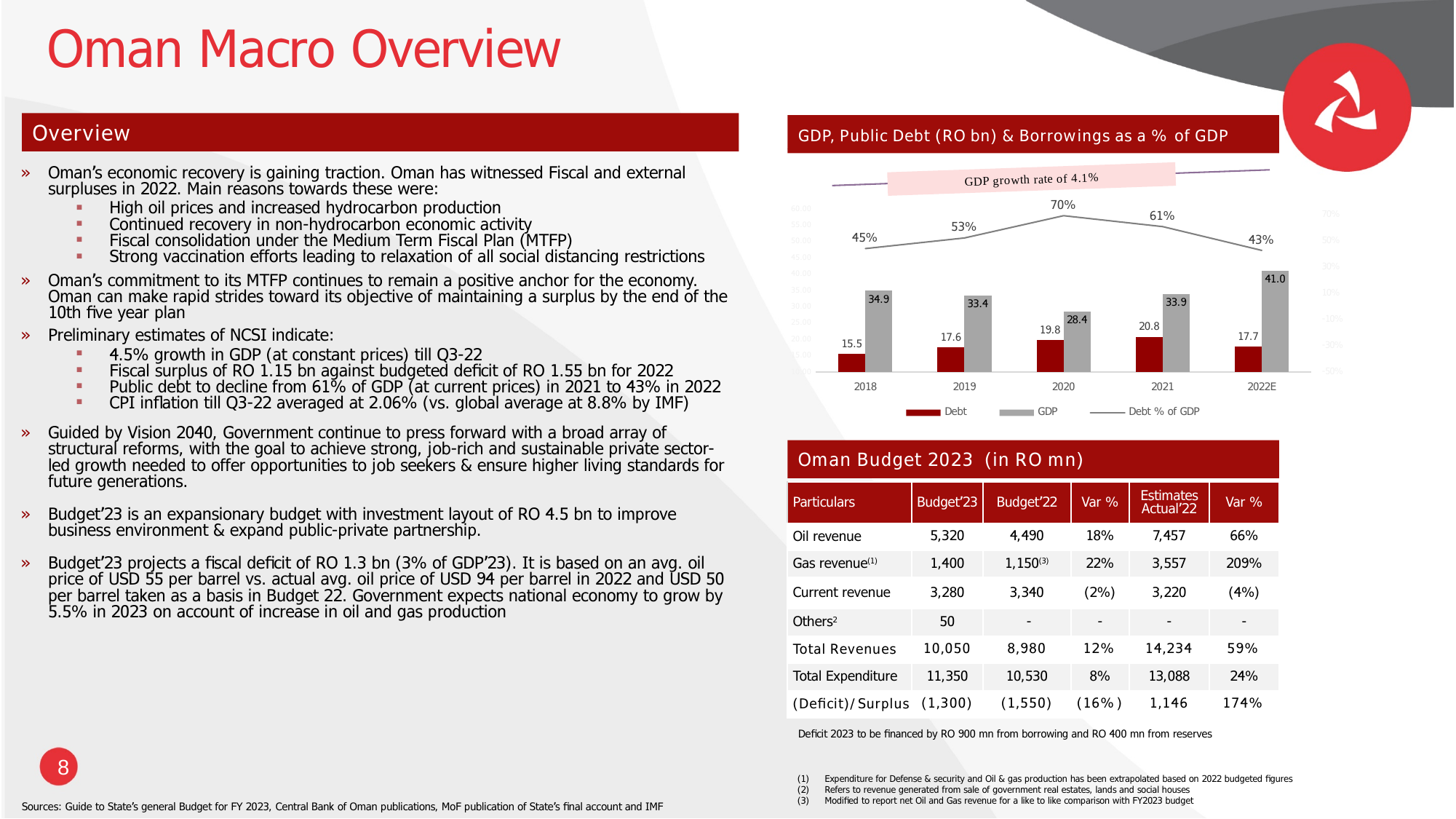

# Oman Macro Overview
Overview
GDP, Public Debt (RO bn) & Borrowings as a % of GDP

### Chart

| Category | Debt | GDP | Debt % of GDP |
|---|---|---|---|
| 2018 | 15.531 | 34.8935 | 0.4450972244114233 |
| 2019 | 17.57 | 33.3814 | 0.526341016254561 |
| 2020 | 19.818 | 28.442 | 0.6967864425849097 |
| 2021 | 20.8 | 33.9098 | 0.613391998773216 |
| 2022E | 17.7 | 41.04902457958244 | 0.4311917318689195 |
| Oman’s economic recovery is gaining traction. Oman has witnessed Fiscal and external surpluses in 2022. Main reasons towards these were: High oil prices and increased hydrocarbon production Continued recovery in non-hydrocarbon economic activity Fiscal consolidation under the Medium Term Fiscal Plan (MTFP) Strong vaccination efforts leading to relaxation of all social distancing restrictions Oman’s commitment to its MTFP continues to remain a positive anchor for the economy. Oman can make rapid strides toward its objective of maintaining a surplus by the end of the 10th five year plan Preliminary estimates of NCSI indicate: 4.5% growth in GDP (at constant prices) till Q3-22 Fiscal surplus of RO 1.15 bn against budgeted deficit of RO 1.55 bn for 2022 Public debt to decline from 61% of GDP (at current prices) in 2021 to 43% in 2022 CPI inflation till Q3-22 averaged at 2.06% (vs. global average at 8.8% by IMF) Guided by Vision 2040, Government continue to press forward with a broad array of structural reforms, with the goal to achieve strong, job-rich and sustainable private sector-led growth needed to offer opportunities to job seekers & ensure higher living standards for future generations. Budget’23 is an expansionary budget with investment layout of RO 4.5 bn to improve business environment & expand public-private partnership. Budget’23 projects a fiscal deficit of RO 1.3 bn (3% of GDP’23). It is based on an avg. oil price of USD 55 per barrel vs. actual avg. oil price of USD 94 per barrel in 2022 and USD 50 per barrel taken as a basis in Budget 22. Government expects national economy to grow by 5.5% in 2023 on account of increase in oil and gas production |
| --- |
Oman Budget 2023  (in RO mn)
| Particulars | Budget’23 | Budget’22 | Var % | Estimates Actual’22 | Var % |
| --- | --- | --- | --- | --- | --- |
| Oil revenue | 5,320 | 4,490 | 18% | 7,457 | 66% |
| Gas revenue(1) | 1,400 | 1,150(3) | 22% | 3,557 | 209% |
| Current revenue | 3,280 | 3,340 | (2%) | 3,220 | (4%) |
| Others2 | 50 | - | - | - | - |
| Total Revenues | 10,050 | 8,980 | 12% | 14,234 | 59% |
| Total Expenditure | 11,350 | 10,530 | 8% | 13,088 | 24% |
| (Deficit)/Surplus | (1,300) | (1,550) | (16%) | 1,146 | 174% |
8
Deficit 2023 to be financed by RO 900 mn from borrowing and RO 400 mn from reserves
Expenditure for Defense & security and Oil & gas production has been extrapolated based on 2022 budgeted figures
Refers to revenue generated from sale of government real estates, lands and social houses
Modified to report net Oil and Gas revenue for a like to like comparison with FY2023 budget
Sources: Guide to State’s general Budget for FY 2023, Central Bank of Oman publications, MoF publication of State’s final account and IMF